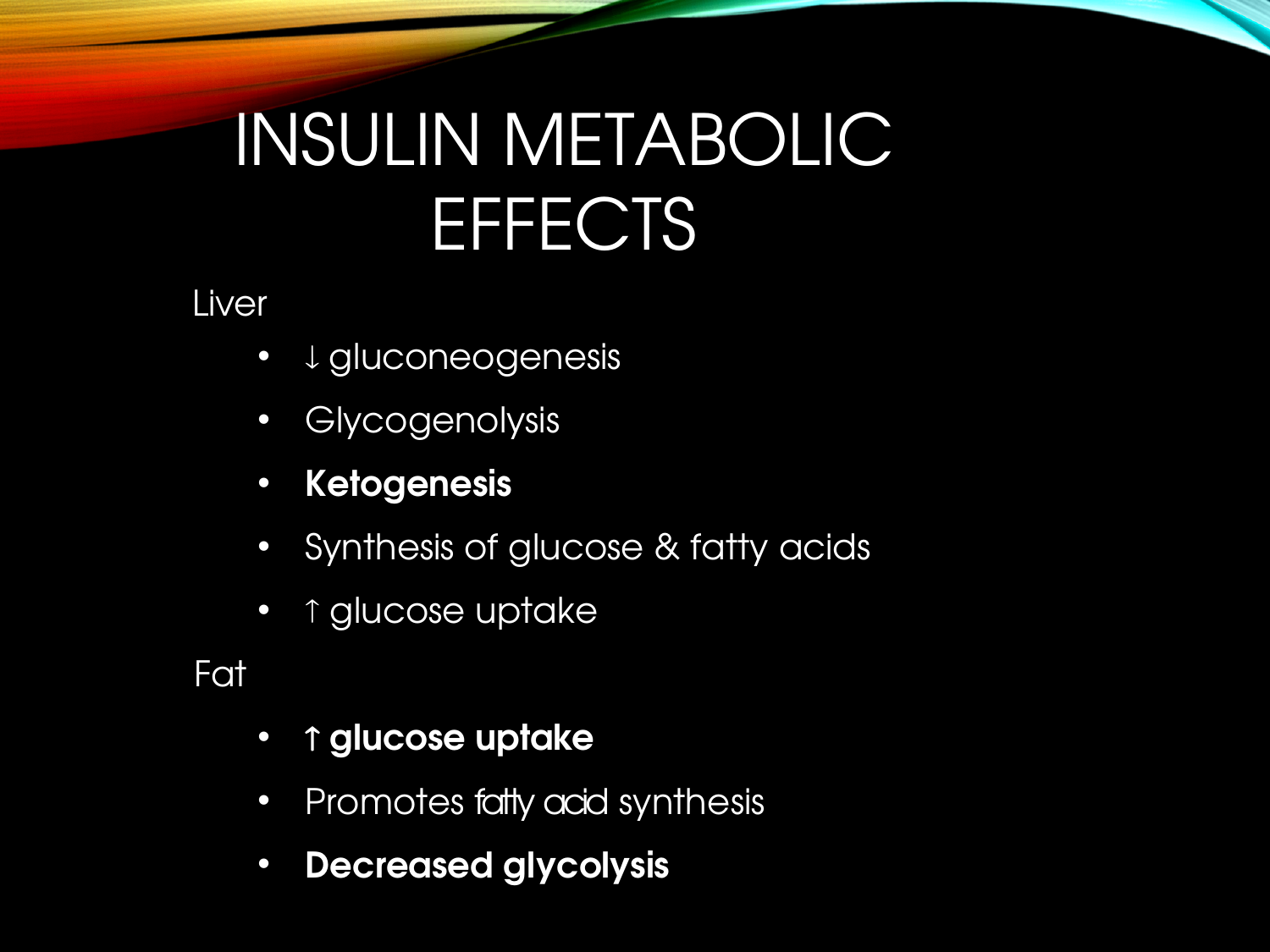

# Insulin Metabolic Effects
Liver
↓ gluconeogenesis
Glycogenolysis
Ketogenesis
Synthesis of glucose & fatty acids
↑ glucose uptake
Fat
↑ glucose uptake
Promotes fatty  acid synthesis
Decreased glycolysis